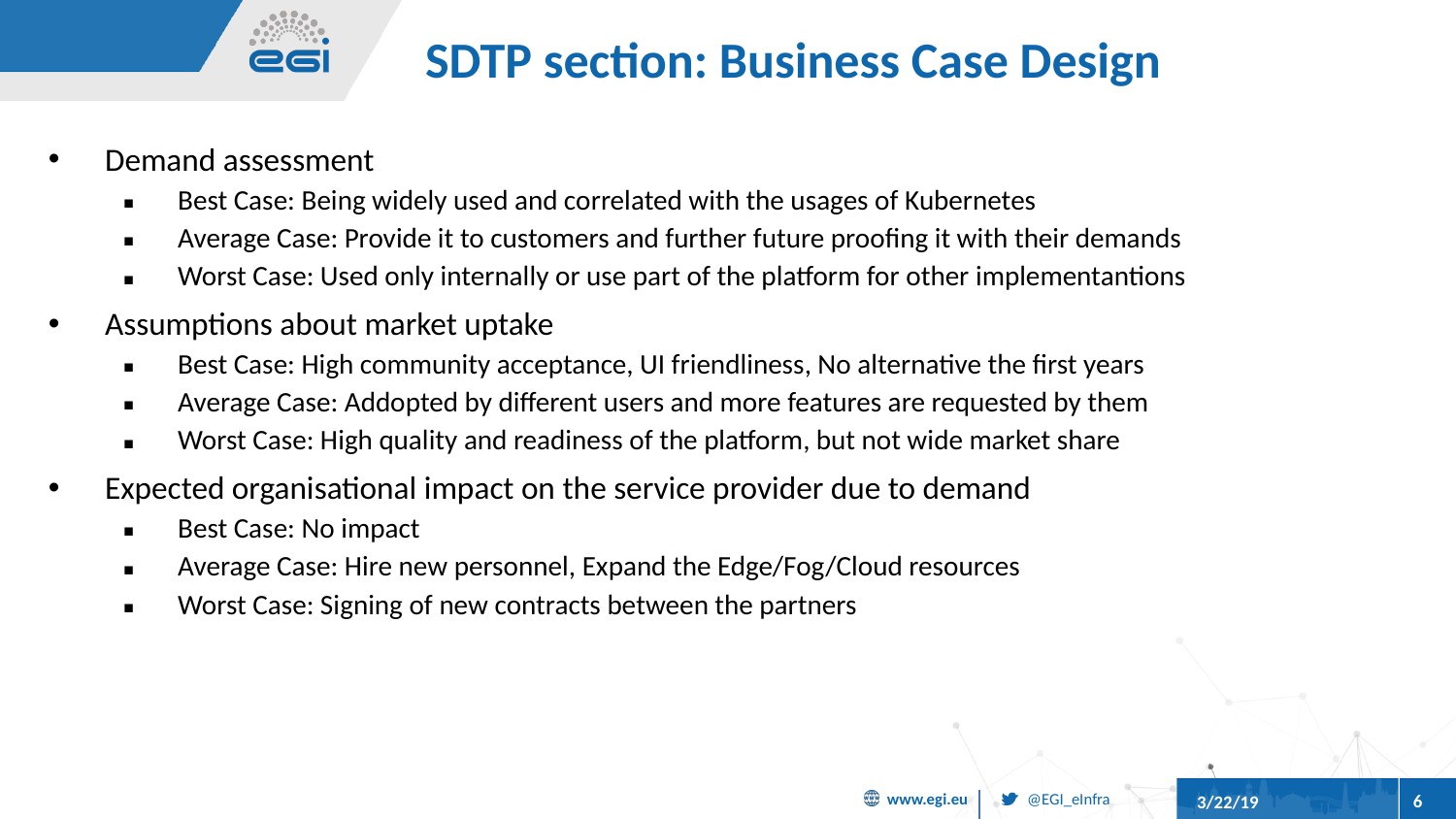

# SDTP section: Business Case Design
Demand assessment
Best Case: Being widely used and correlated with the usages of Kubernetes
Average Case: Provide it to customers and further future proofing it with their demands
Worst Case: Used only internally or use part of the platform for other implementantions
Assumptions about market uptake
Best Case: High community acceptance, UI friendliness, No alternative the first years
Average Case: Addopted by different users and more features are requested by them
Worst Case: High quality and readiness of the platform, but not wide market share
Expected organisational impact on the service provider due to demand
Best Case: No impact
Average Case: Hire new personnel, Expand the Edge/Fog/Cloud resources
Worst Case: Signing of new contracts between the partners